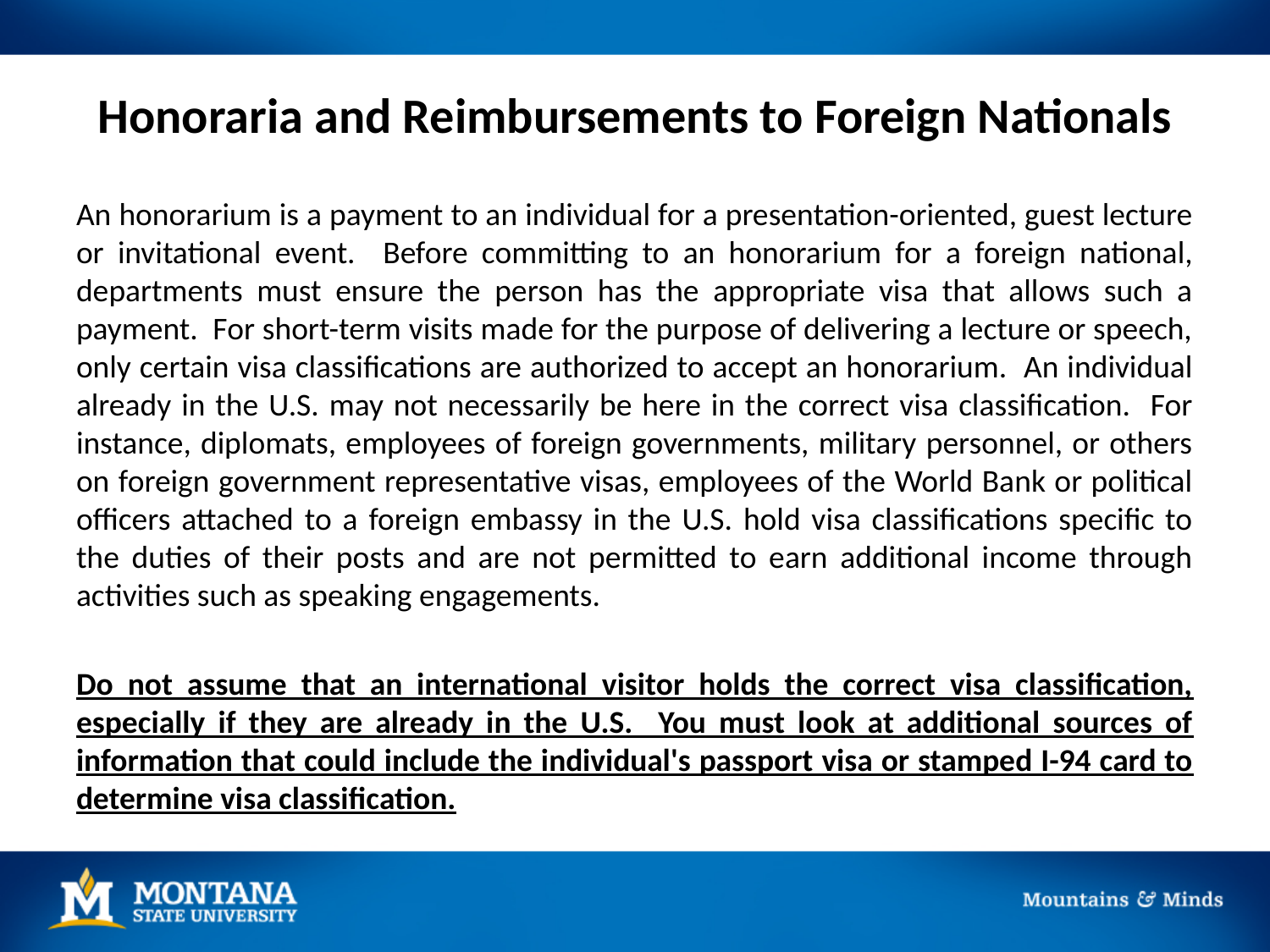

Honoraria and Reimbursements to Foreign Nationals

An honorarium is a payment to an individual for a presentation-oriented, guest lecture or invitational event.  Before committing to an honorarium for a foreign national, departments must ensure the person has the appropriate visa that allows such a payment.  For short-term visits made for the purpose of delivering a lecture or speech, only certain visa classifications are authorized to accept an honorarium.  An individual already in the U.S. may not necessarily be here in the correct visa classification.  For instance, diplomats, employees of foreign governments, military personnel, or others on foreign government representative visas, employees of the World Bank or political officers attached to a foreign embassy in the U.S. hold visa classifications specific to the duties of their posts and are not permitted to earn additional income through activities such as speaking engagements.

Do not assume that an international visitor holds the correct visa classification, especially if they are already in the U.S.  You must look at additional sources of information that could include the individual's passport visa or stamped I-94 card to determine visa classification.